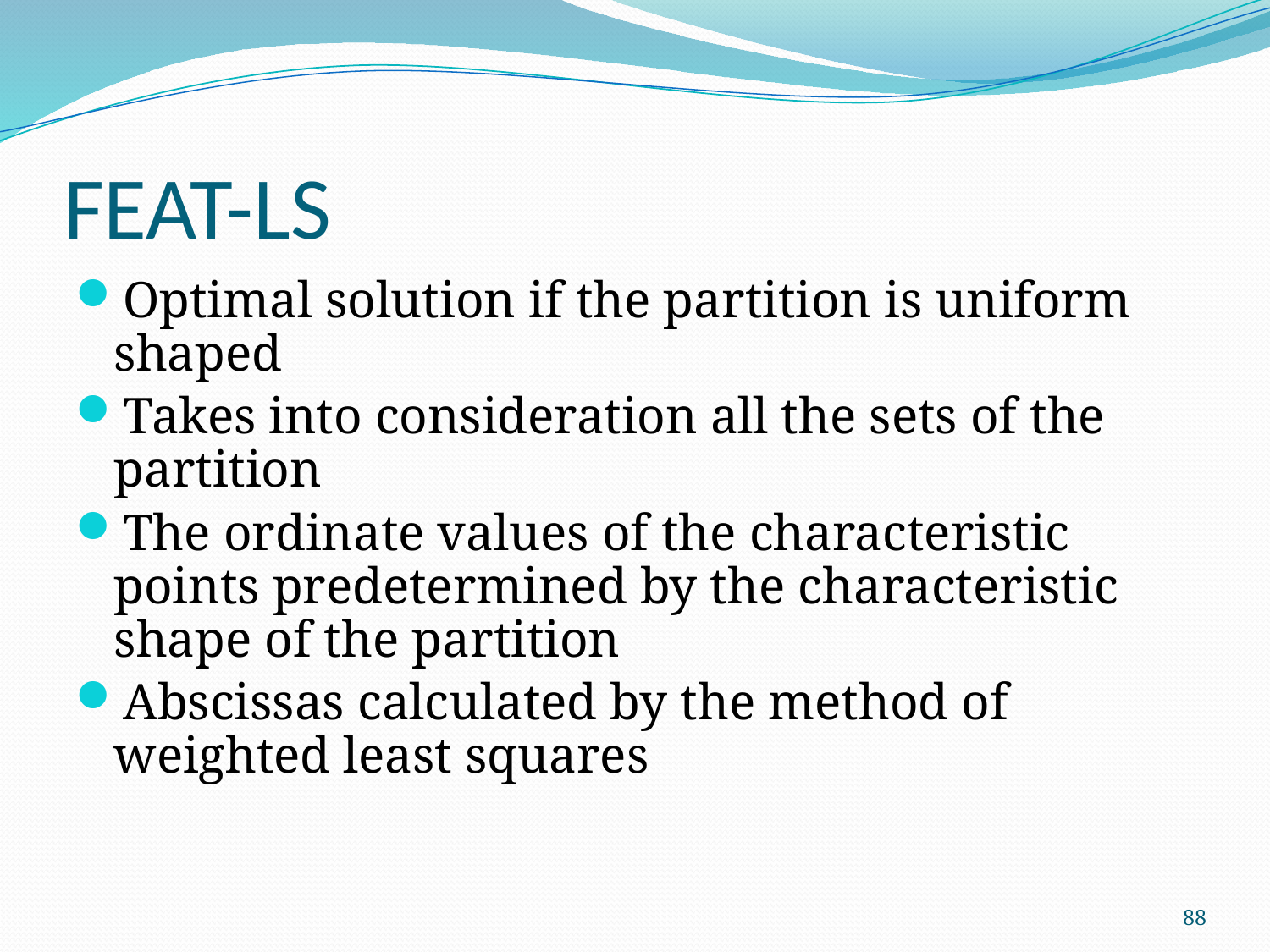

# FEAT-LS
Optimal solution if the partition is uniform shaped
Takes into consideration all the sets of the partition
The ordinate values of the characteristic points predetermined by the characteristic shape of the partition
Abscissas calculated by the method of weighted least squares
88